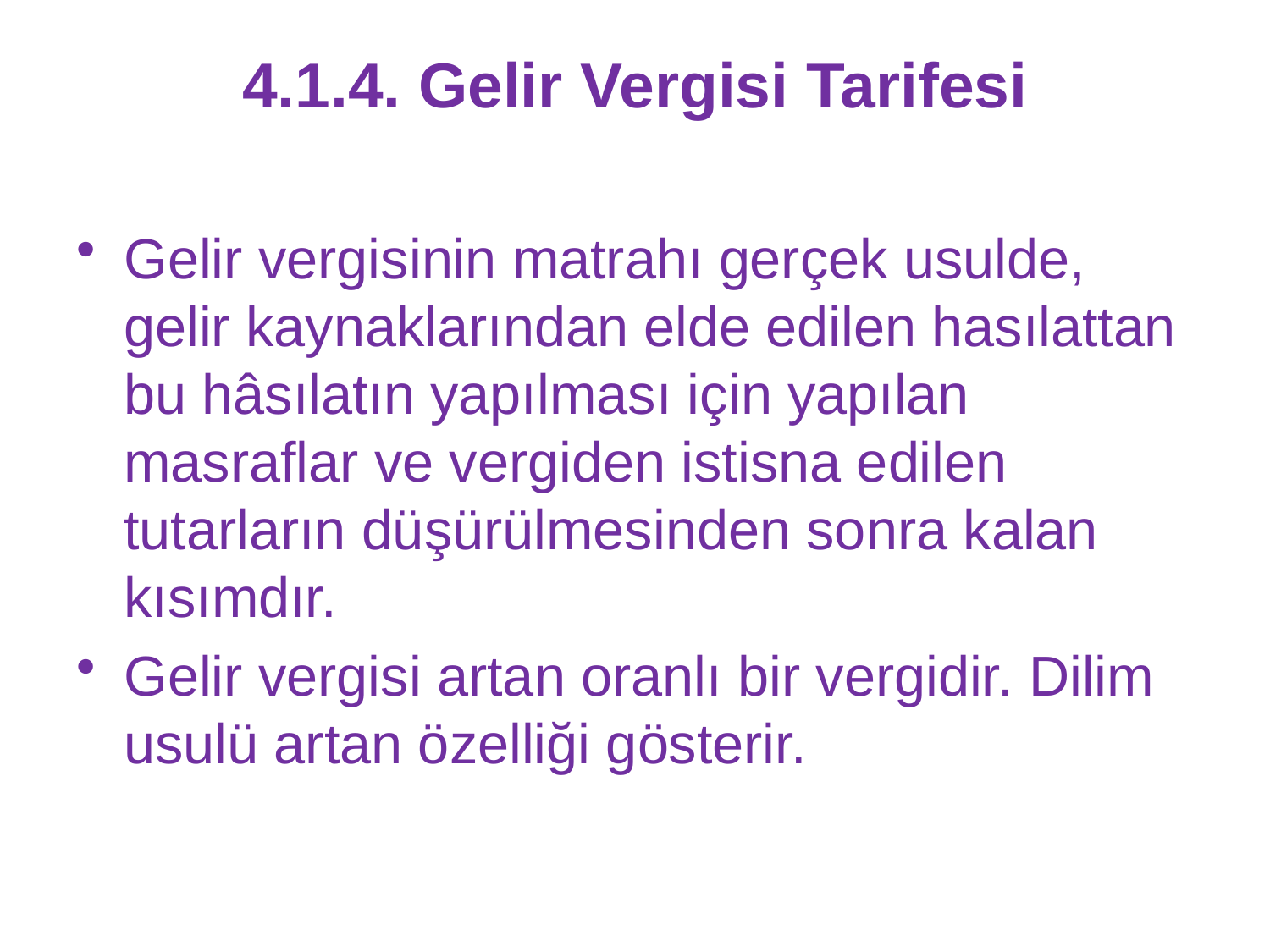

# 4.1.4. Gelir Vergisi Tarifesi
Gelir vergisinin matrahı gerçek usulde, gelir kaynaklarından elde edilen hasılattan bu hâsılatın yapılması için yapılan masraflar ve vergiden istisna edilen tutarların düşürülmesinden sonra kalan kısımdır.
Gelir vergisi artan oranlı bir vergidir. Dilim usulü artan özelliği gösterir.